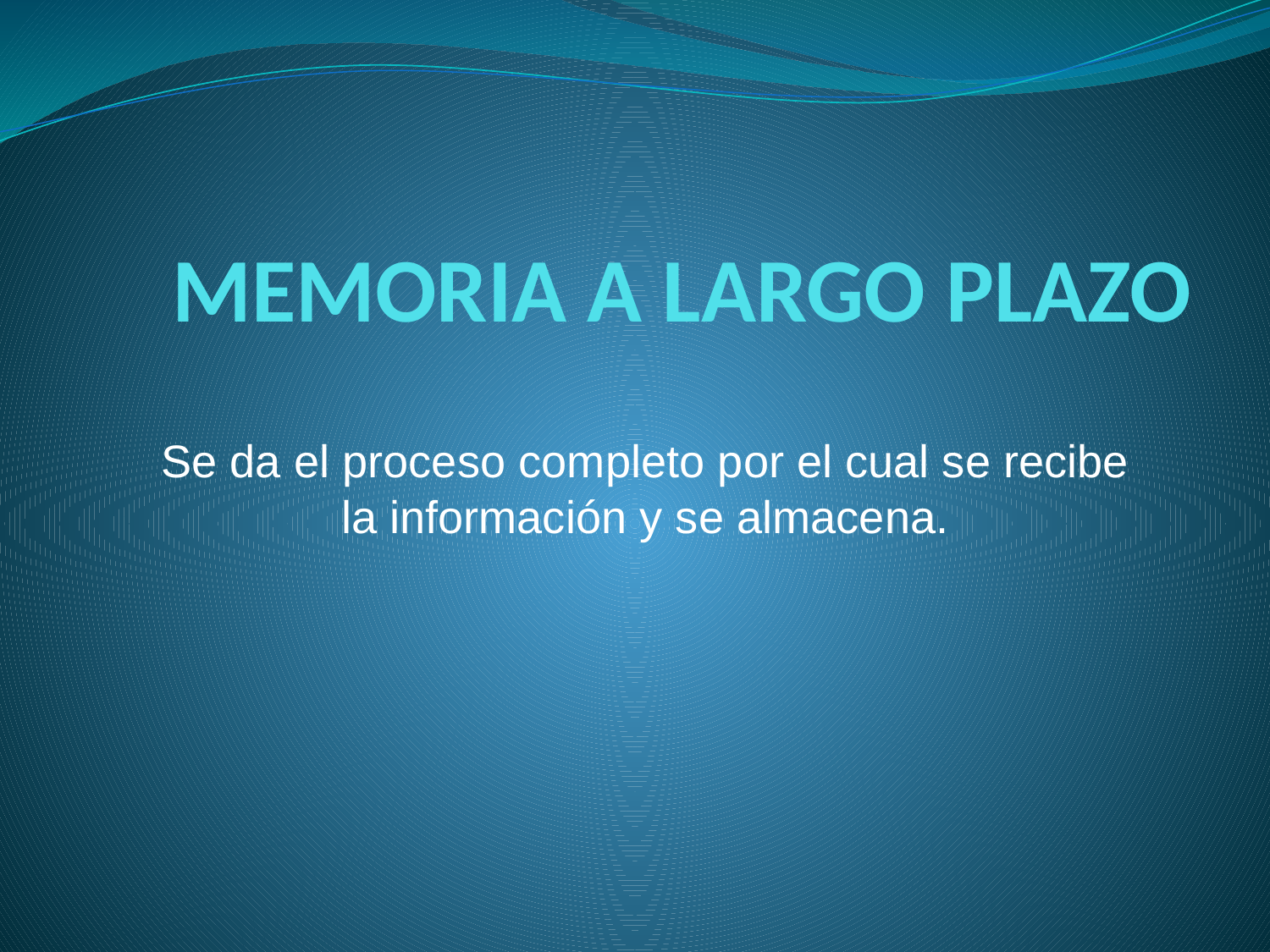

# MEMORIA A LARGO PLAZO
Se da el proceso completo por el cual se recibe la información y se almacena.